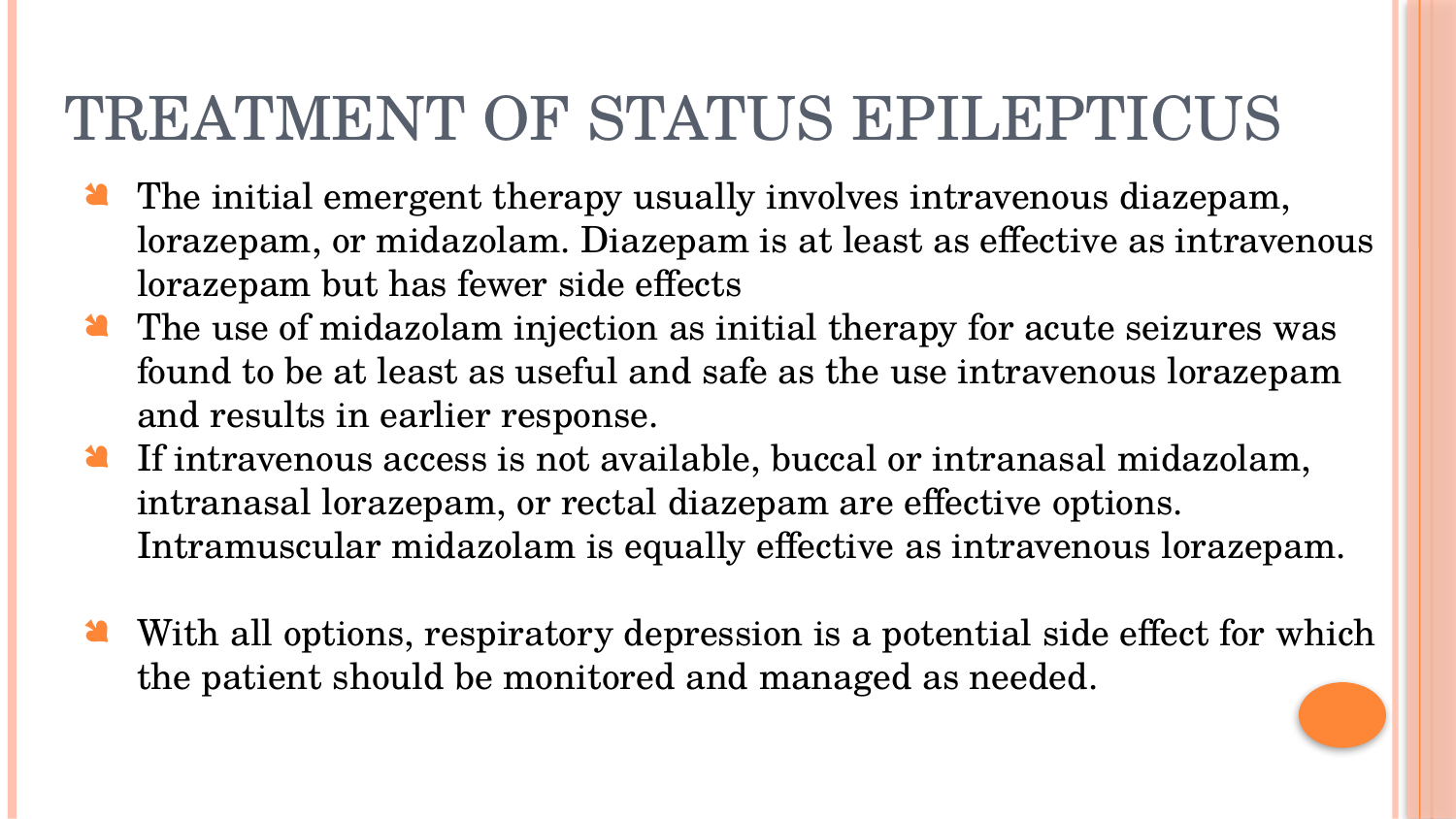

# TREATMENT of status epilepticus
The initial emergent therapy usually involves intravenous diazepam, lorazepam, or midazolam. Diazepam is at least as effective as intravenous lorazepam but has fewer side effects
The use of midazolam injection as initial therapy for acute seizures was found to be at least as useful and safe as the use intravenous lorazepam and results in earlier response.
If intravenous access is not available, buccal or intranasal midazolam, intranasal lorazepam, or rectal diazepam are effective options. Intramuscular midazolam is equally effective as intravenous lorazepam.

With all options, respiratory depression is a potential side effect for which the patient should be monitored and managed as needed.